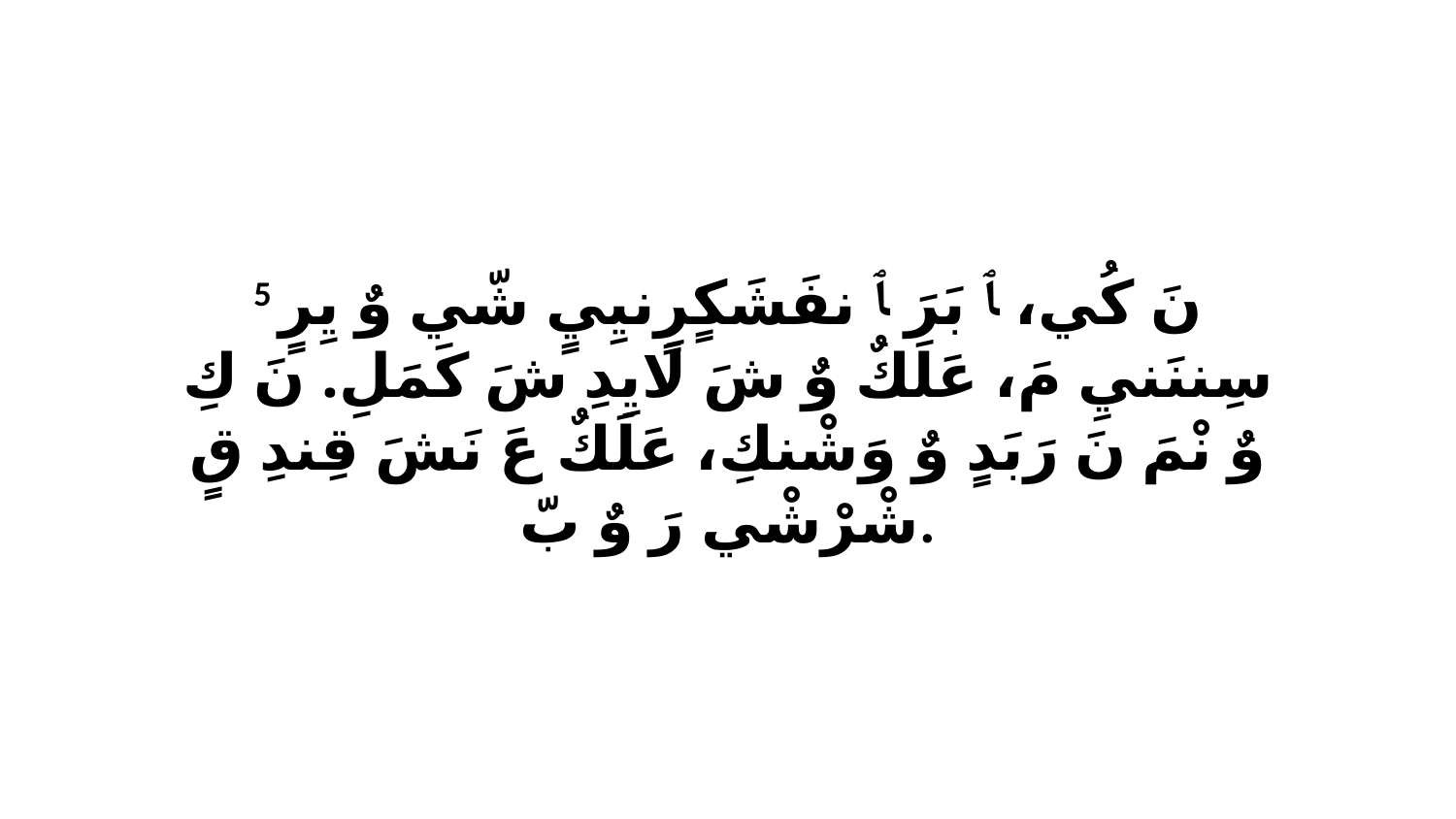

5 نَ كُي، ﭑ بَرَ ﭑ نفَشَكٍرٍنيِيٍ شّي وٌ يِرٍ سِننَنيِ مَ، عَلَكٌ وٌ شَ لَايِدِ شَ كَمَلِ. نَ كِ وٌ نْمَ نَ رَبَدٍ وٌ وَشْنكِ، عَلَكٌ عَ نَشَ قِندِ قٍ شْرْشْي رَ وٌ بّ.